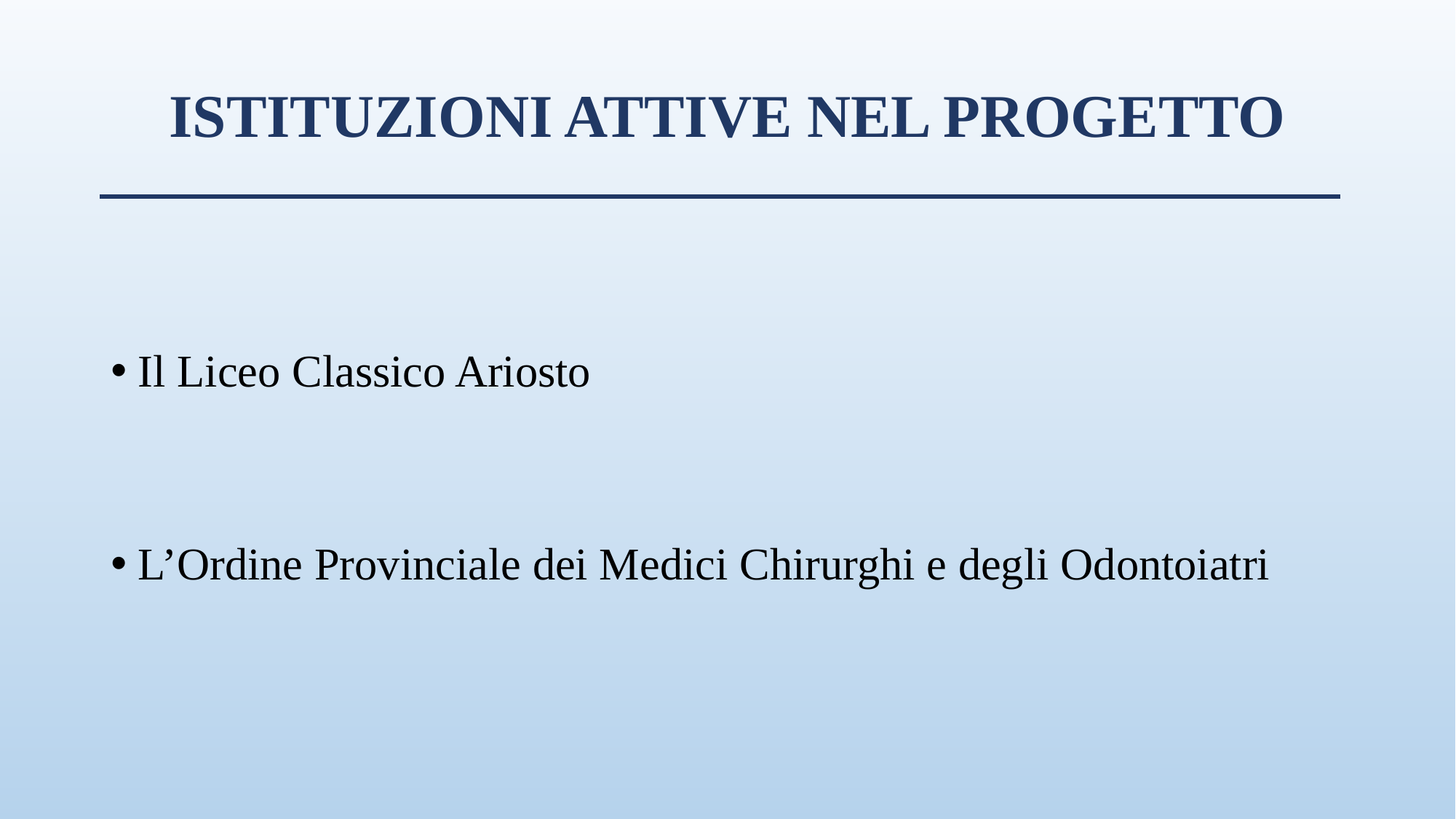

ISTITUZIONI ATTIVE NEL PROGETTO

Il Liceo Classico Ariosto

L’Ordine Provinciale dei Medici Chirurghi e degli Odontoiatri